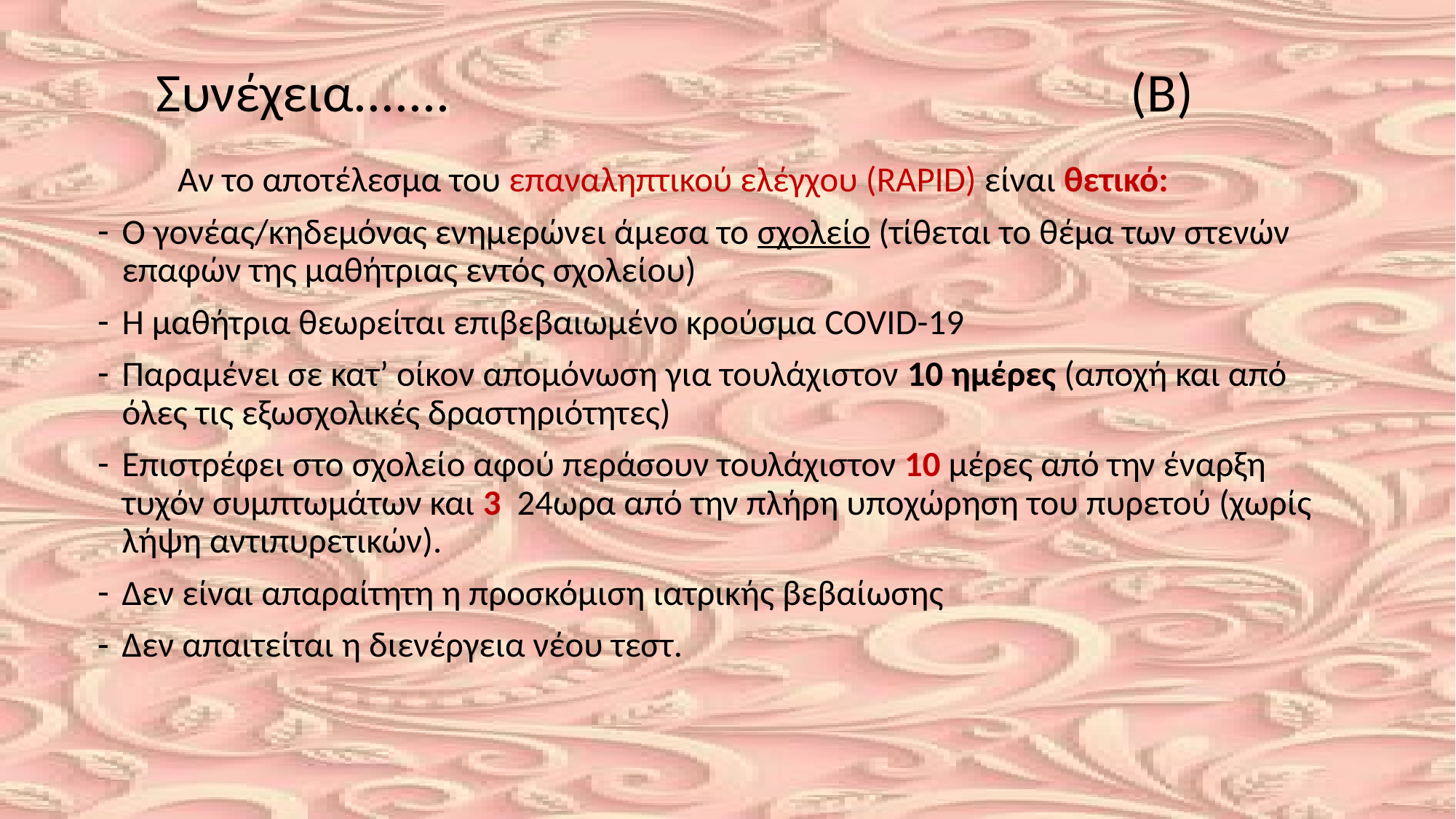

# Συνέχεια.......                                                       (Β)
          Αν το αποτέλεσμα του επαναληπτικού ελέγχου (RAPID) είναι θετικό:
Ο γονέας/κηδεμόνας ενημερώνει άμεσα το σχολείο (τίθεται το θέμα των στενών επαφών της μαθήτριας εντός σχολείου)
Η μαθήτρια θεωρείται επιβεβαιωμένο κρούσμα COVID-19
Παραμένει σε κατ’ οίκον απομόνωση για τουλάχιστον 10 ημέρες (αποχή και από όλες τις εξωσχολικές δραστηριότητες)
Επιστρέφει στο σχολείο αφού περάσουν τουλάχιστον 10 μέρες από την έναρξη τυχόν συμπτωμάτων και 3  24ωρα από την πλήρη υποχώρηση του πυρετού (χωρίς λήψη αντιπυρετικών).
Δεν είναι απαραίτητη η προσκόμιση ιατρικής βεβαίωσης
Δεν απαιτείται η διενέργεια νέου τεστ.